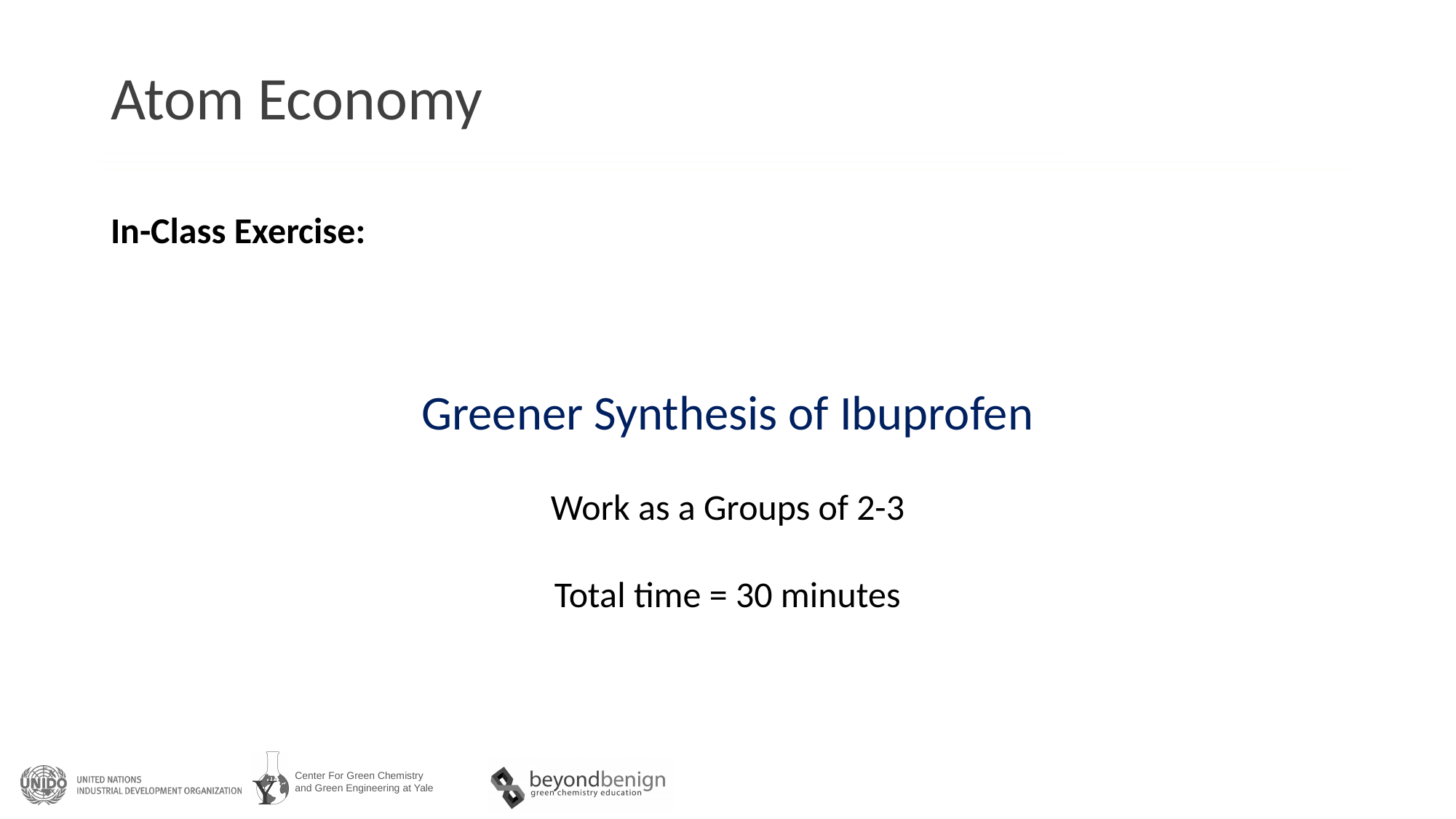

# Atom Economy
In-Class Exercise:

Greener Synthesis of Ibuprofen

Work as a Groups of 2-3

Total time = 30 minutes